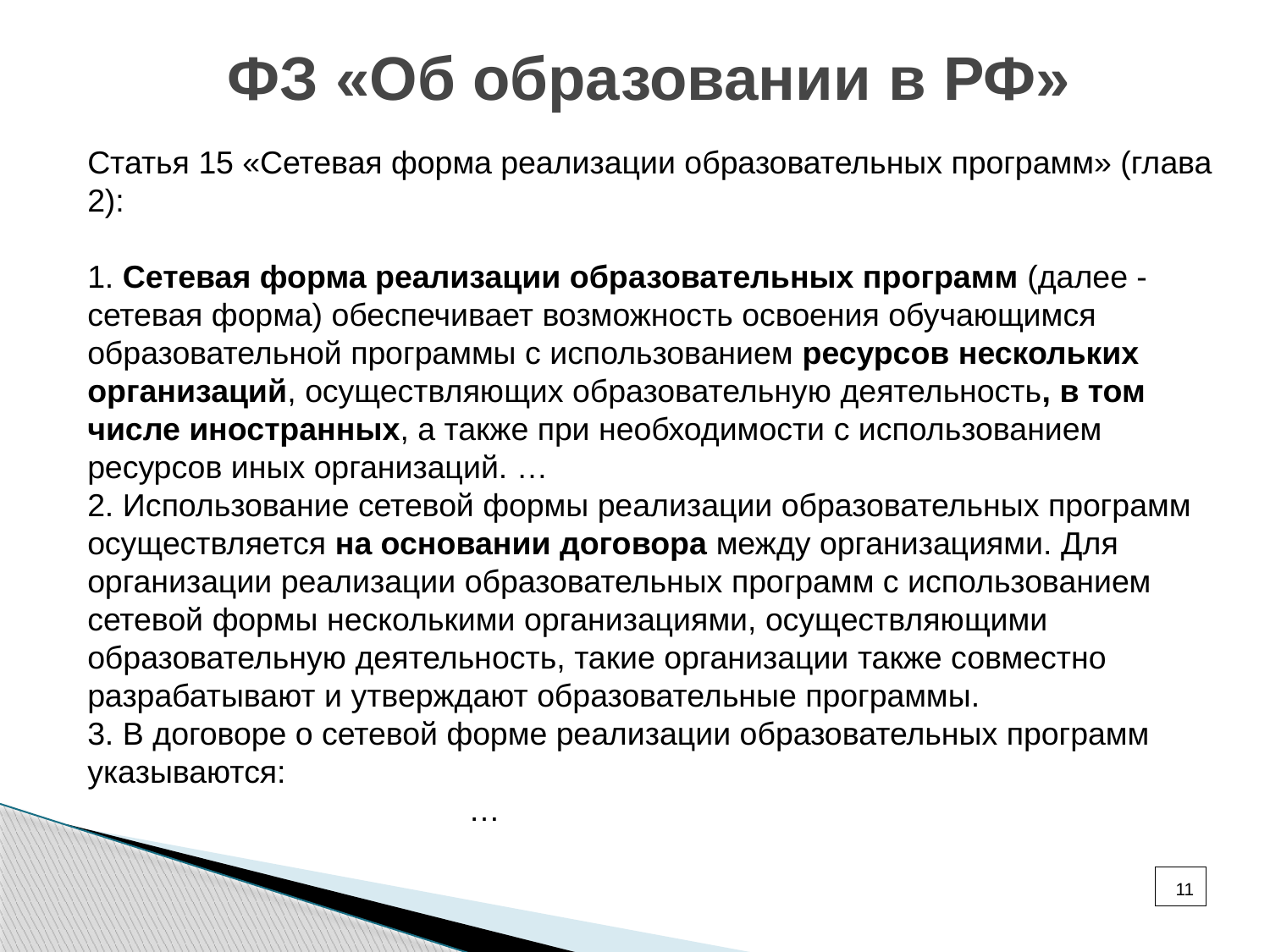

# ФЗ «Об образовании в РФ»
Статья 15 «Сетевая форма реализации образовательных программ» (глава 2):

1. Сетевая форма реализации образовательных программ (далее - сетевая форма) обеспечивает возможность освоения обучающимся образовательной программы с использованием ресурсов нескольких организаций, осуществляющих образовательную деятельность, в том числе иностранных, а также при необходимости с использованием ресурсов иных организаций. …
2. Использование сетевой формы реализации образовательных программ осуществляется на основании договора между организациями. Для организации реализации образовательных программ с использованием сетевой формы несколькими организациями, осуществляющими образовательную деятельность, такие организации также совместно разрабатывают и утверждают образовательные программы.
3. В договоре о сетевой форме реализации образовательных программ указываются:
			…

11